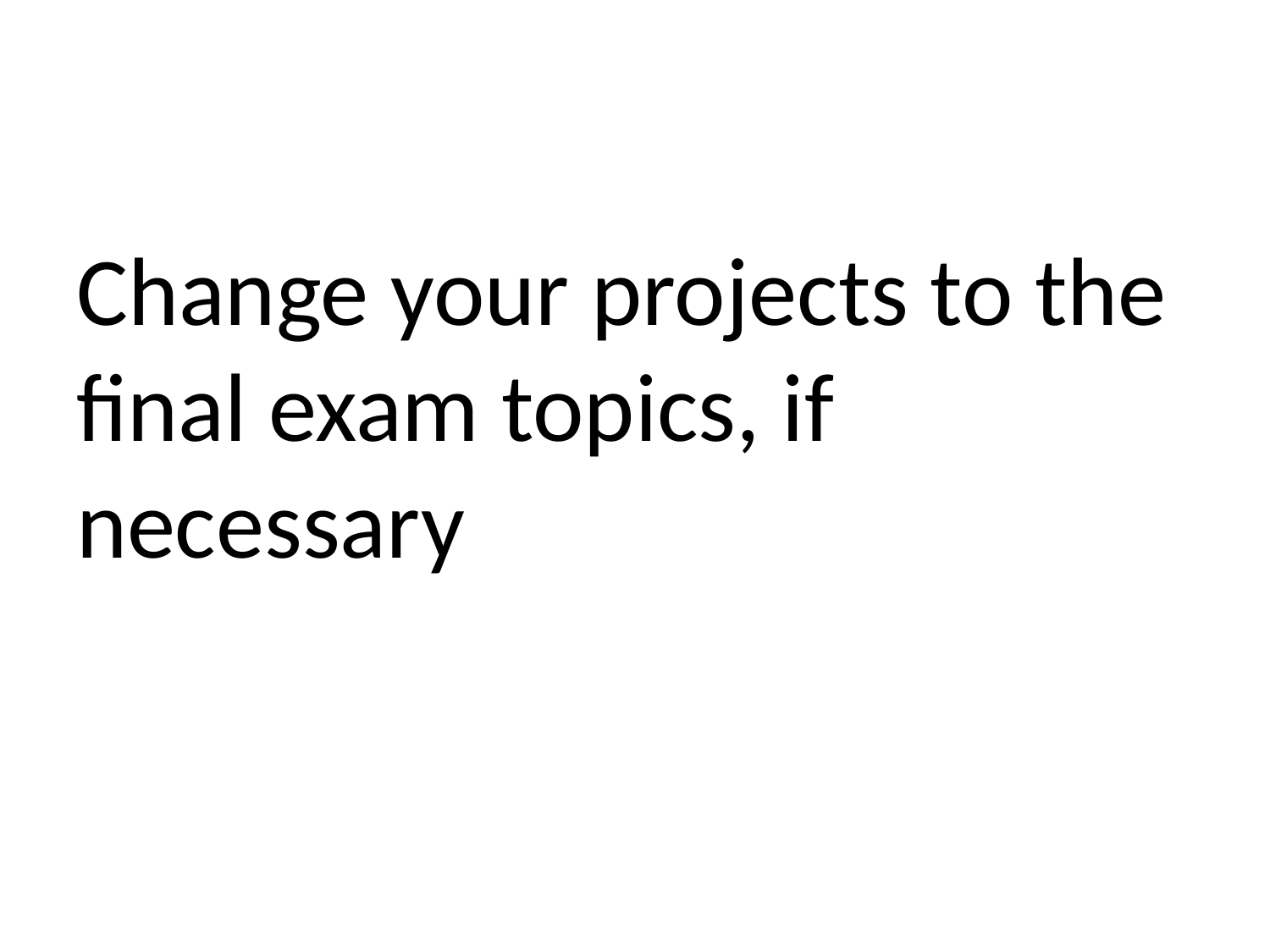

Change your projects to the final exam topics, if necessary